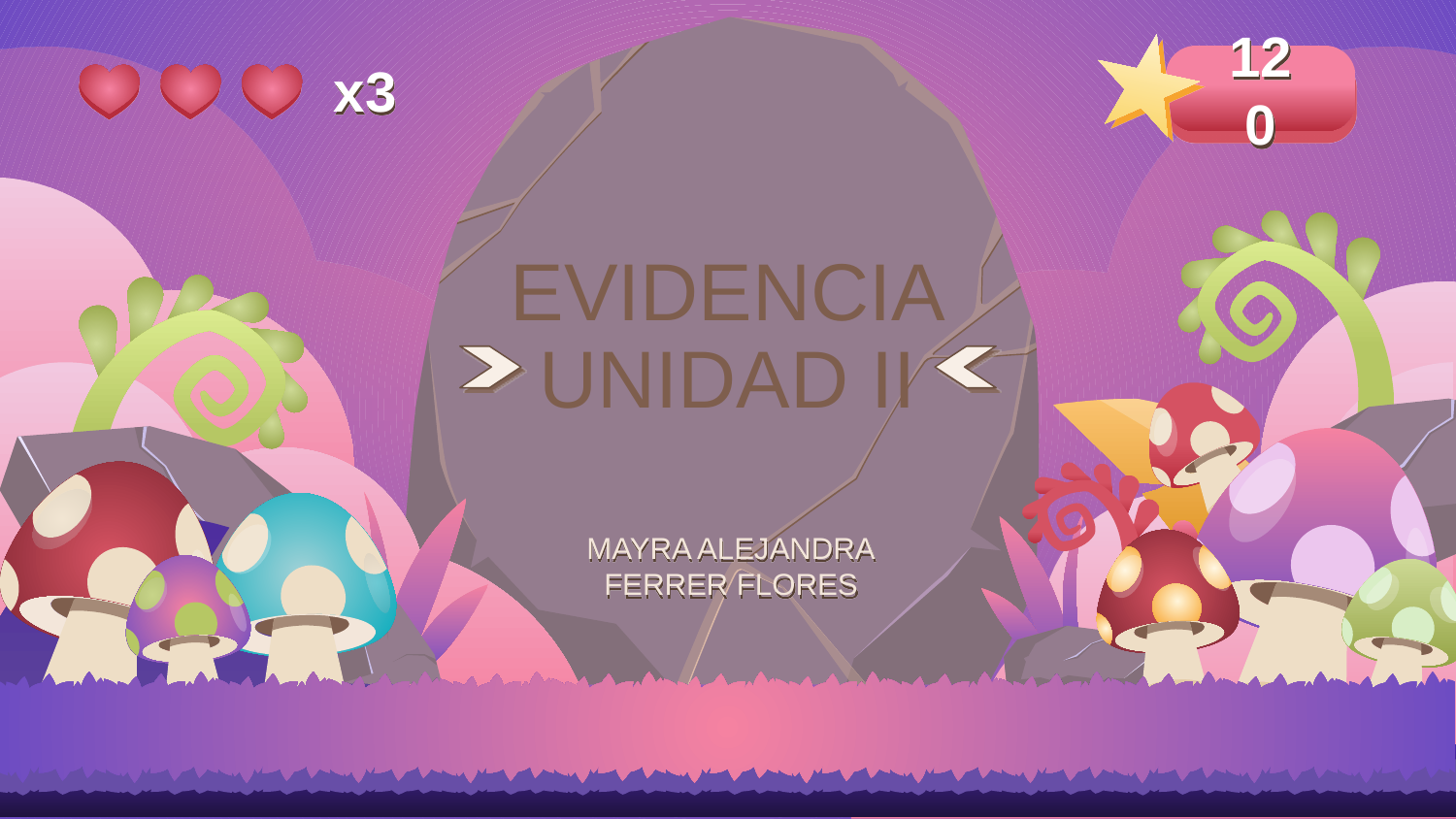

120
x3

# EVIDENCIA UNIDAD II

MAYRA ALEJANDRA
FERRER FLORES